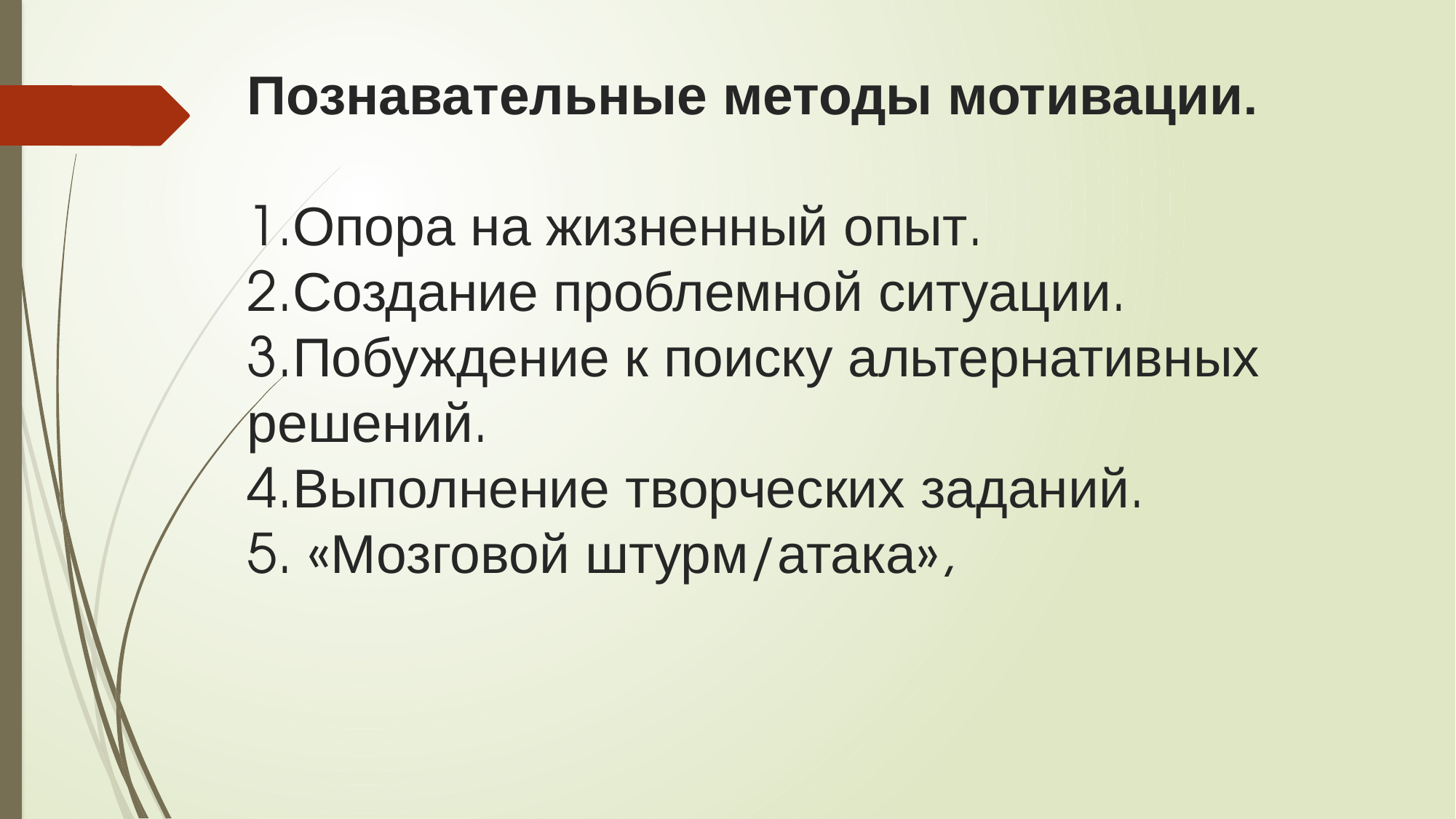

# Познавательные методы мотивации. 1.Опора на жизненный опыт. 2.Создание проблемной ситуации. 3.Побуждение к поиску альтернативных решений. 4.Выполнение творческих заданий. 5. «Мозговой штурм/атака»,